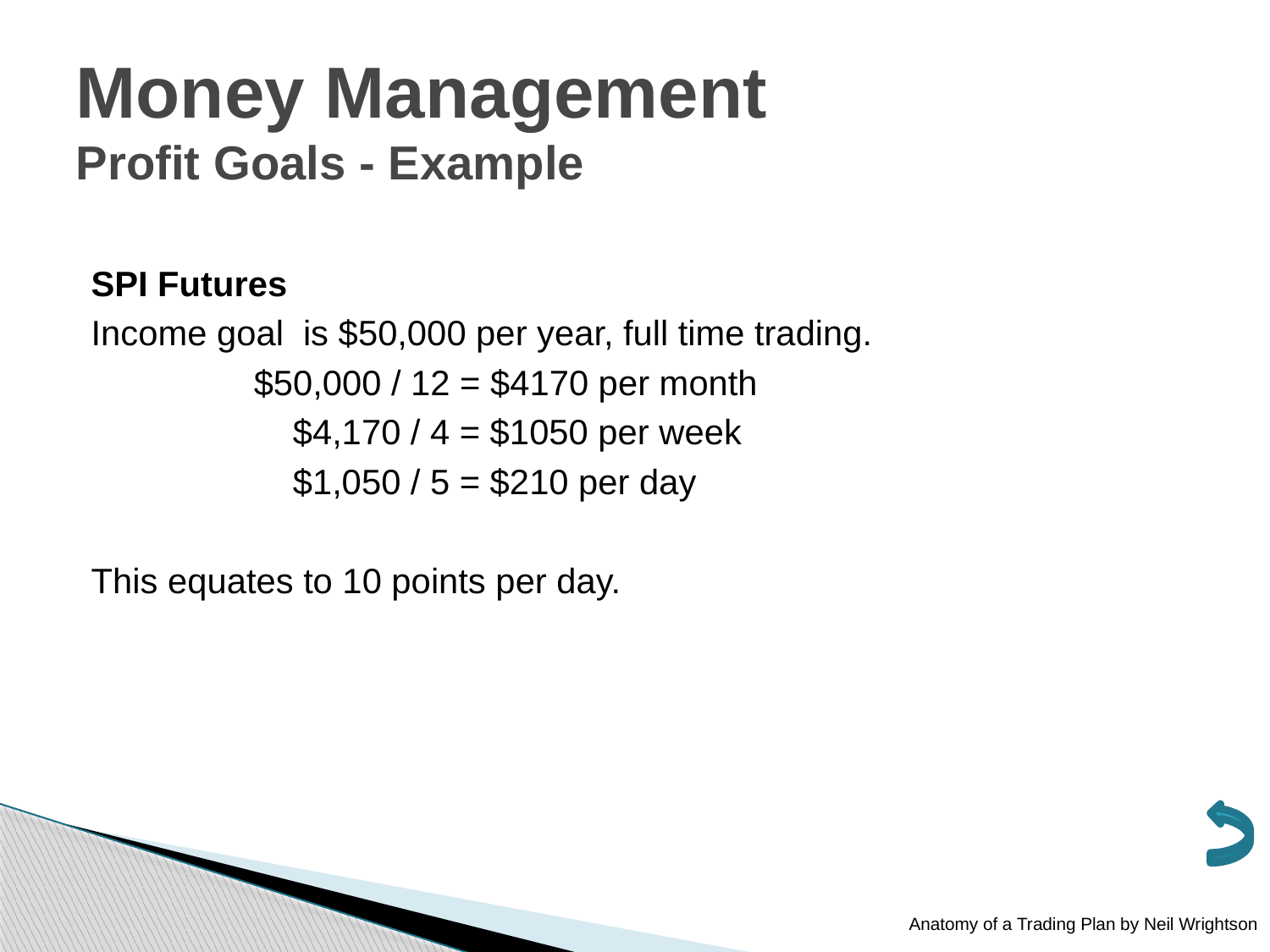

# Money Management Profit Goals - Example

SPI Futures
Income goal  is $50,000 per year, full time trading.
		$50,000 / 12 = $4170 per month
		    $4,170 / 4 = $1050 per week
		    $1,050 / 5 = $210 per day

This equates to 10 points per day.

Anatomy of a Trading Plan by Neil Wrightson